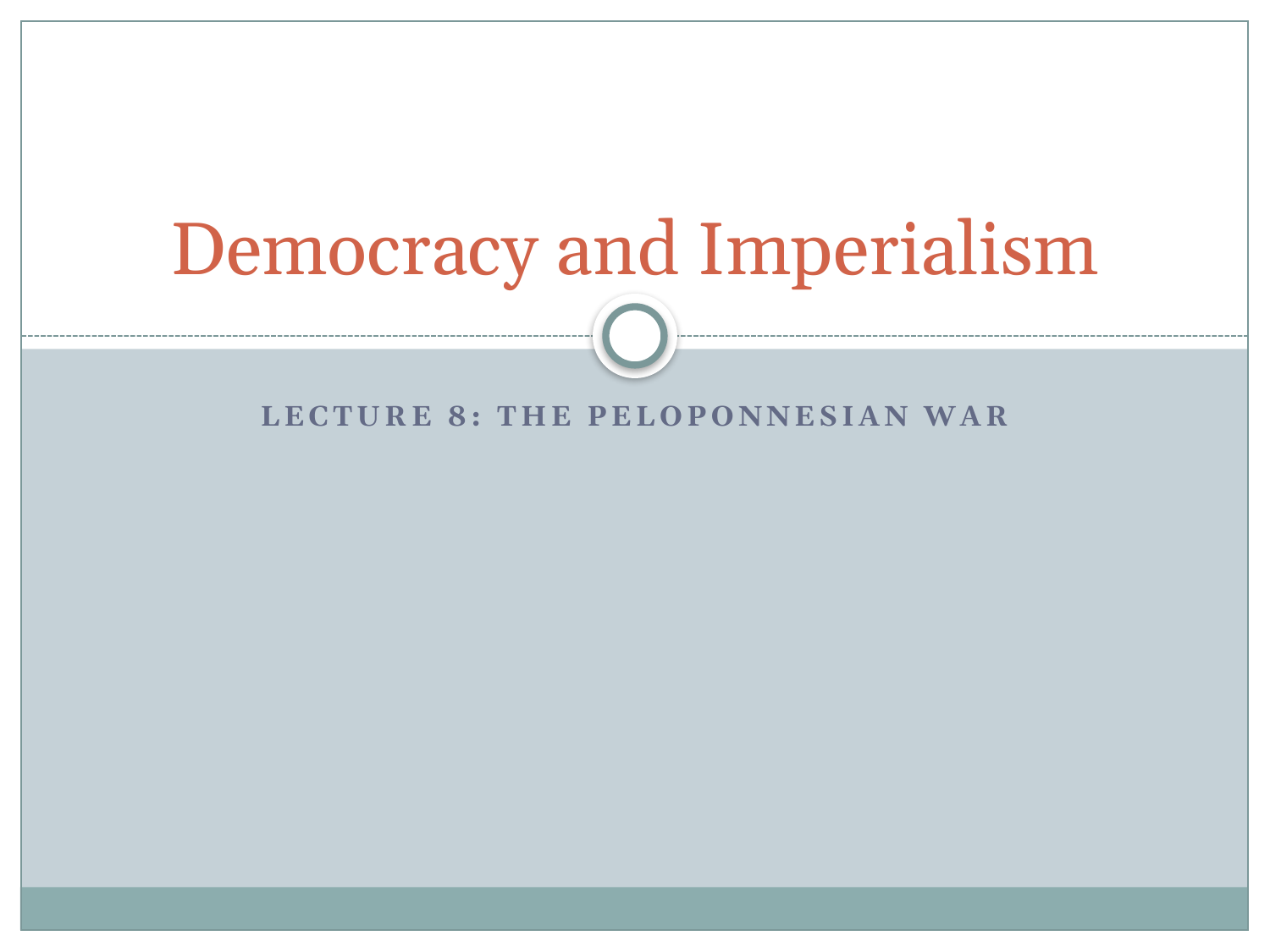

# Democracy and Imperialism
Lecture 8: The Peloponnesian War